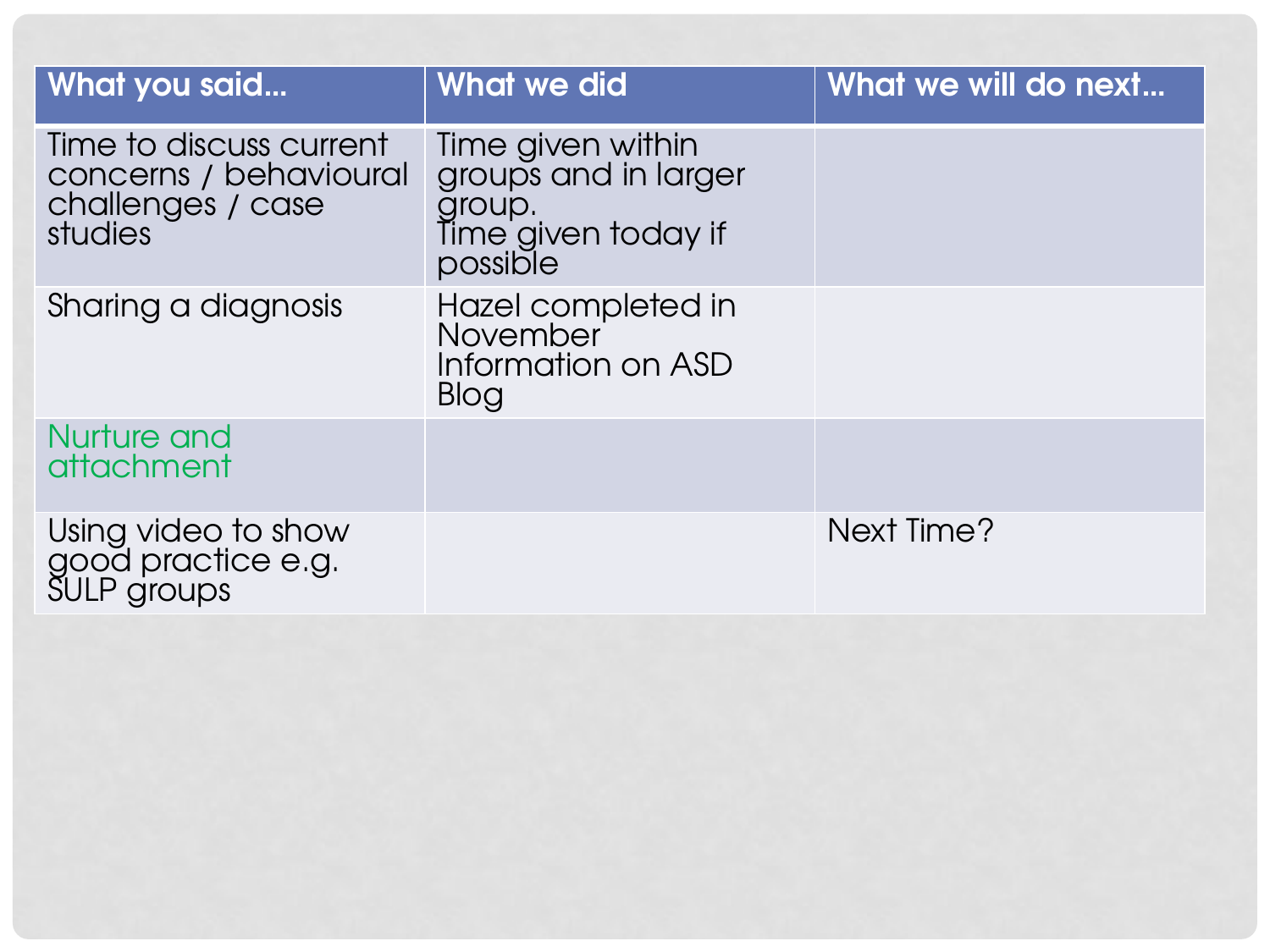

| What you said… | What we did | What we will do next… |
| --- | --- | --- |
| Time to discuss current concerns / behavioural challenges / case studies | Time given within groups and in larger group. Time given today if possible |  |
| Sharing a diagnosis | Hazel completed in November Information on ASD Blog |  |
| Nurture and attachment |  |  |
| Using video to show good practice e.g. SULP groups |  | Next Time? |